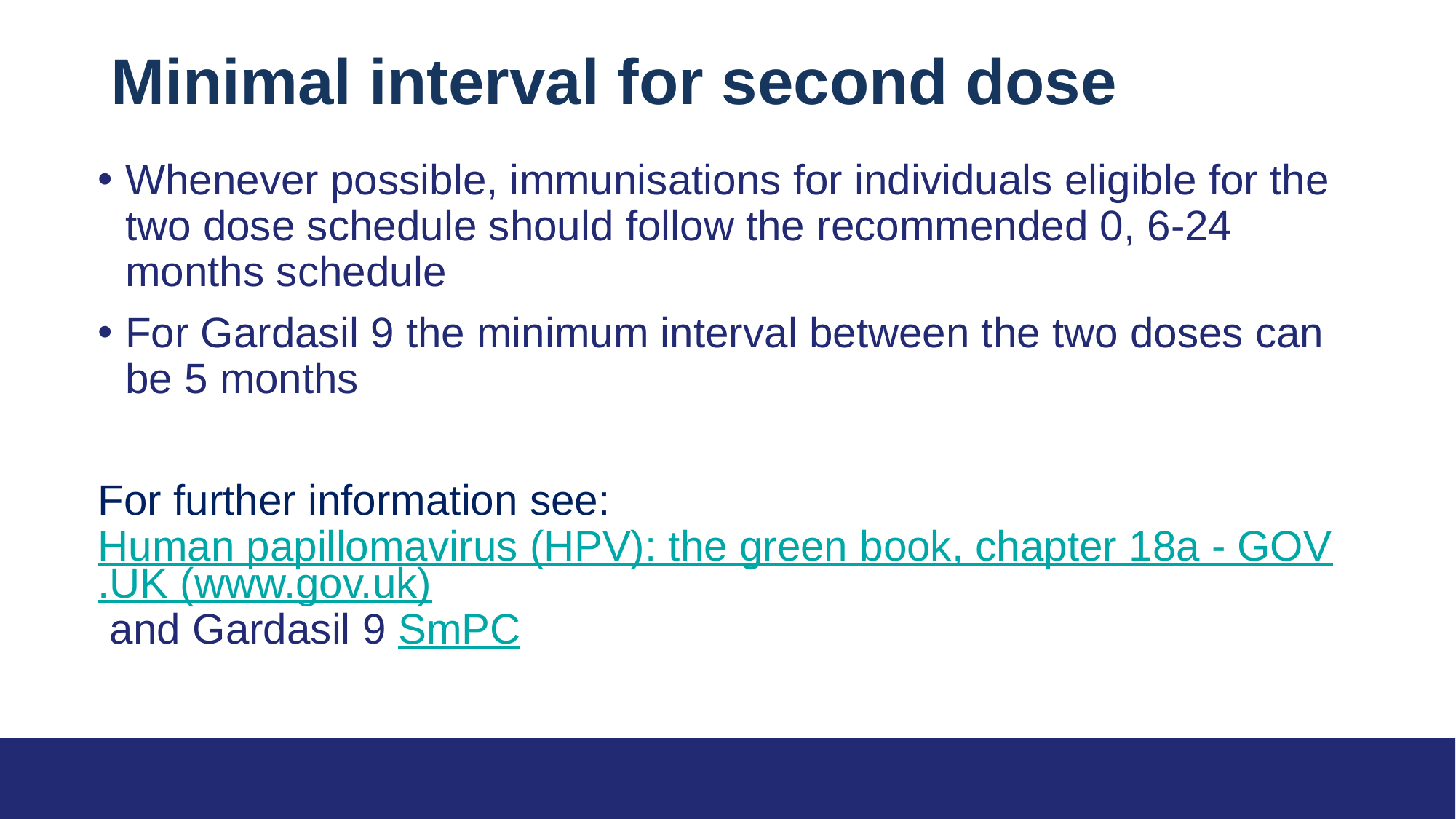

# Minimal interval for second dose
Whenever possible, immunisations for individuals eligible for the two dose schedule should follow the recommended 0, 6-24 months schedule
For Gardasil 9 the minimum interval between the two doses can be 5 months

For further information see: Human papillomavirus (HPV): the green book, chapter 18a - GOV.UK (www.gov.uk) and Gardasil 9 SmPC